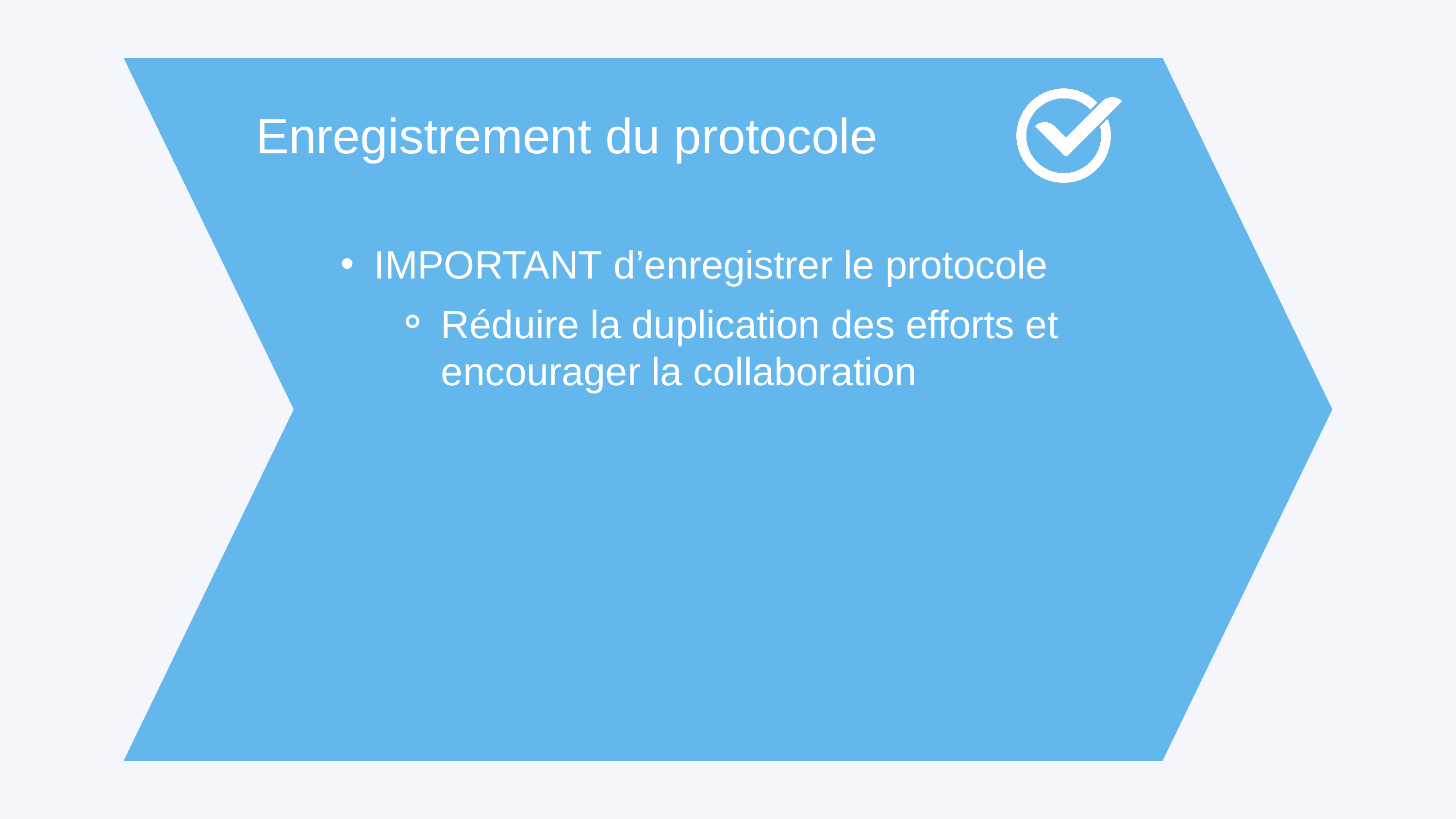

Enregistrement du protocole
IMPORTANT d’enregistrer le protocole

Réduire la duplication des efforts et encourager la collaboration

Enregistrement du protocole
IMPORTANT de mentionner si le protocole est enregistré ou publié